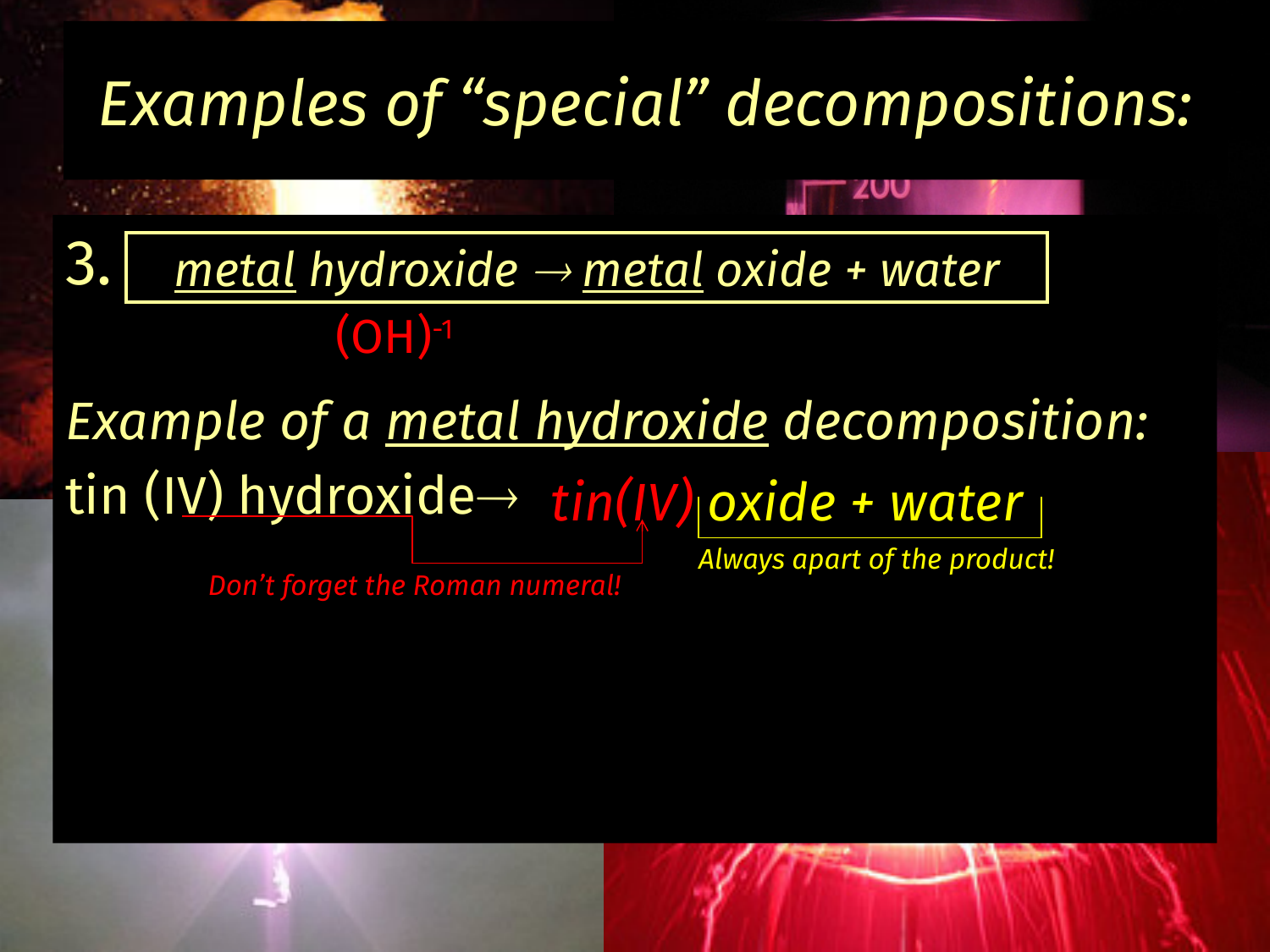

# Examples of “special” decompositions:
3.

Example of a metal hydroxide decomposition:
tin (IV) hydroxide→
metal hydroxide → metal oxide + water
(OH)-1
tin(IV) oxide + water
Always apart of the product!
Don’t forget the Roman numeral!
heat

Pt